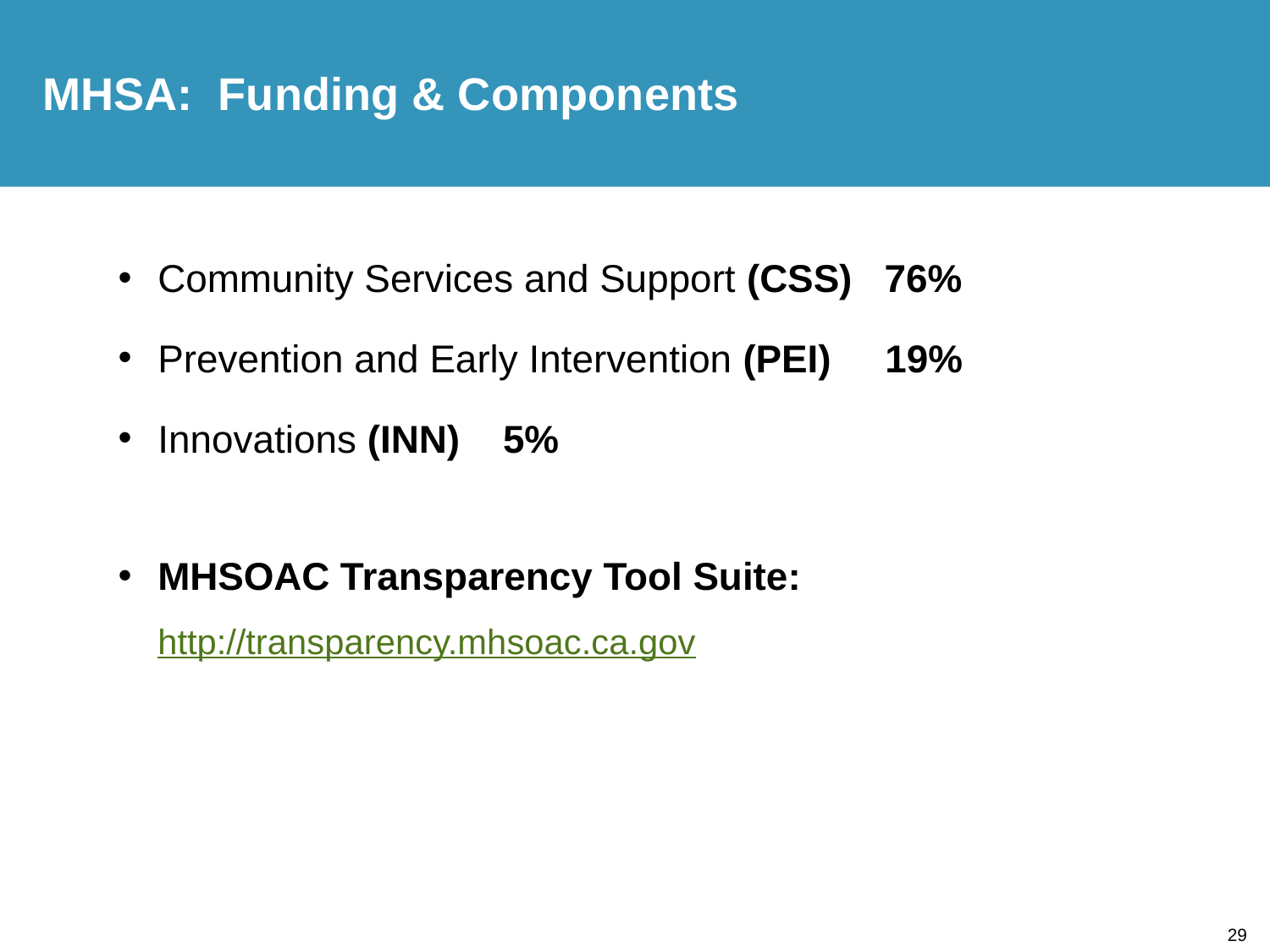

MHSA:  Funding & Components
Community Services and Support (CSS)   76%
Prevention and Early Intervention (PEI)     19%
Innovations (INN)    5%

MHSOAC Transparency Tool Suite:  http://transparency.mhsoac.ca.gov